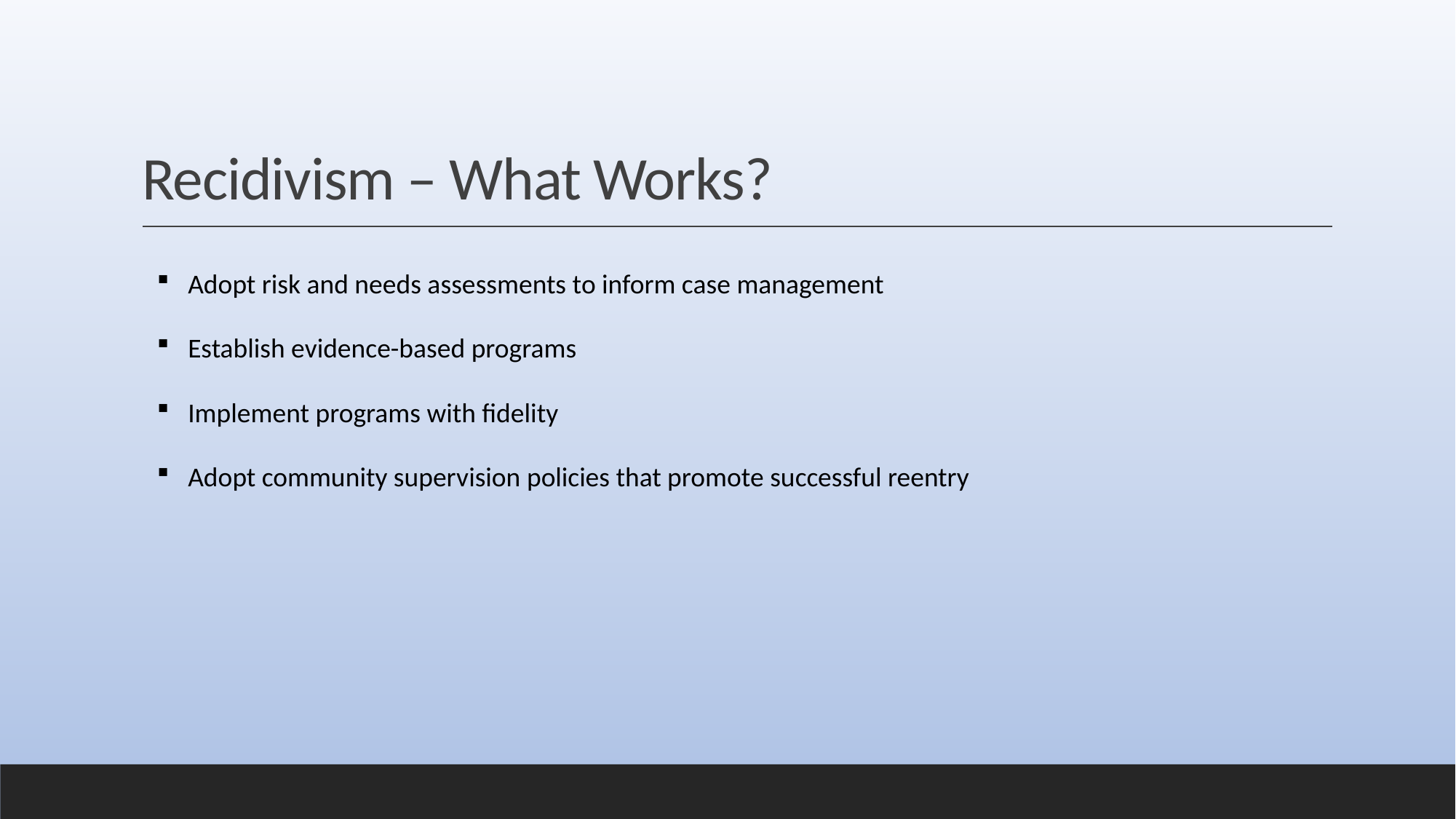

# Recidivism – What Works?
Adopt risk and needs assessments to inform case management
Establish evidence-based programs
Implement programs with fidelity
Adopt community supervision policies that promote successful reentry